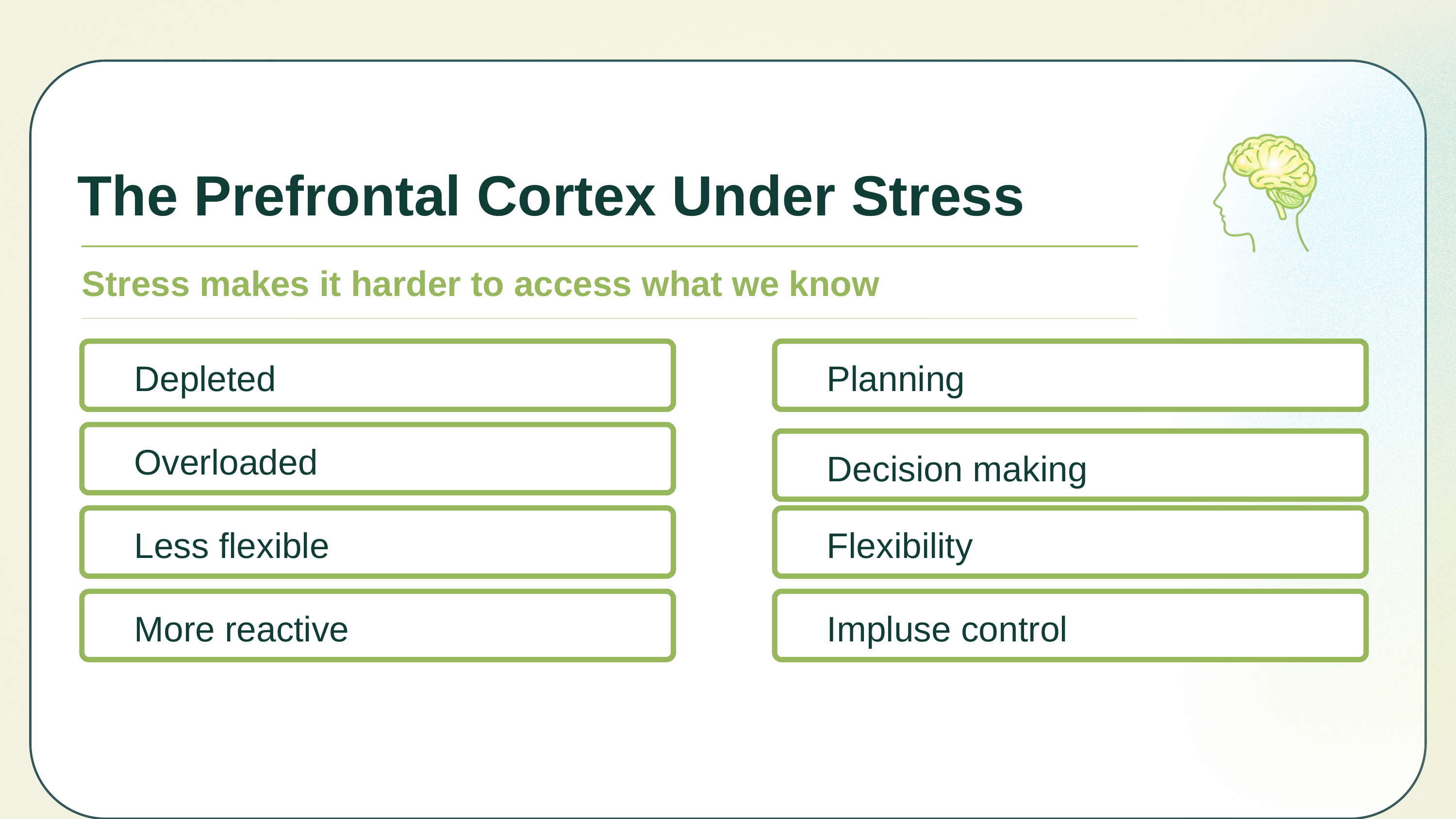

The Prefrontal Cortex Under Stress

Stress makes it harder to access what we know

Depleted

Overloaded

Less flexible

More reactive

Planning

Decision making

Flexibility

Impluse control